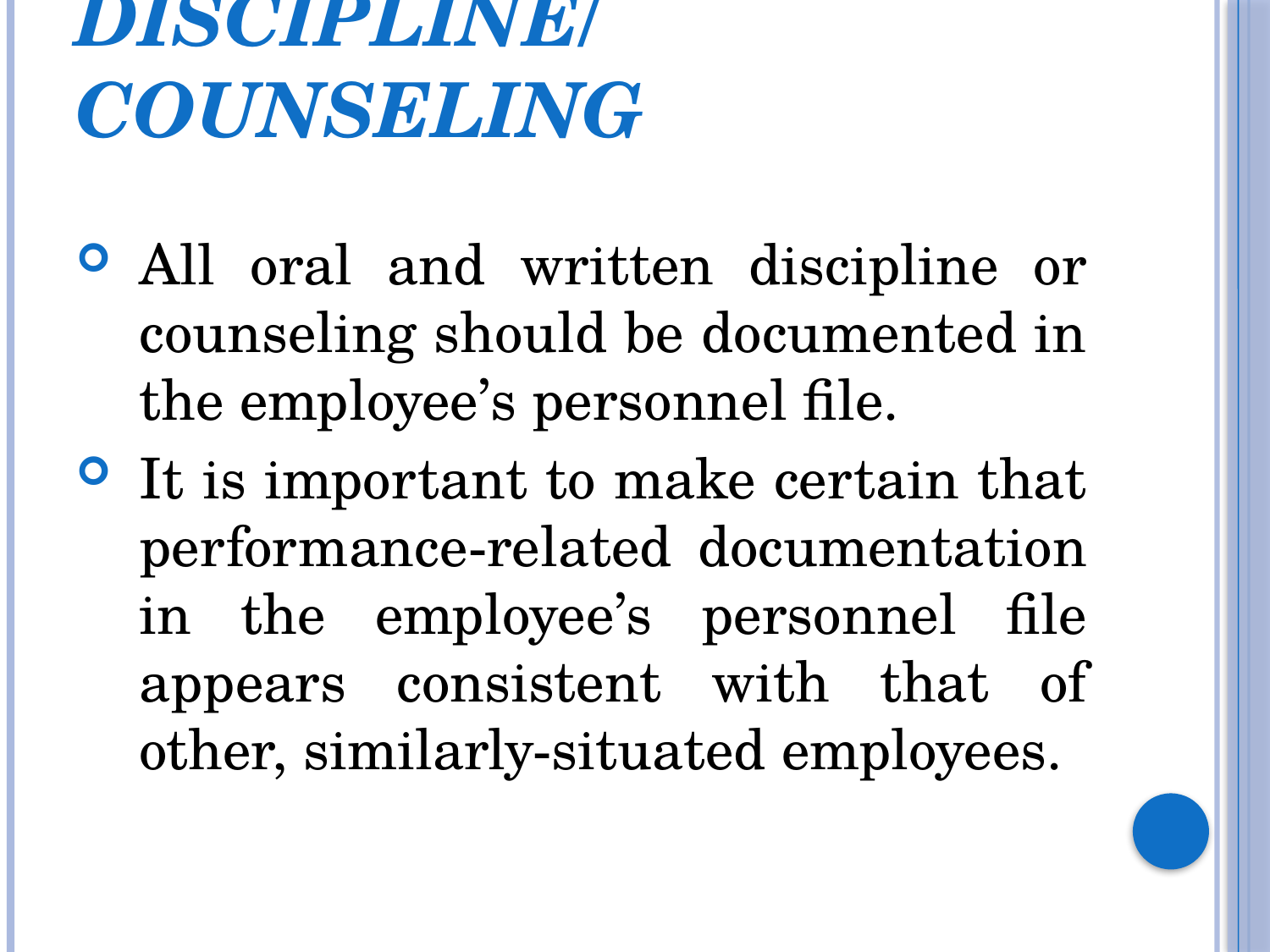

# Discipline/Counseling
All oral and written discipline or counseling should be documented in the employee’s personnel file.
It is important to make certain that performance-related documentation in the employee’s personnel file appears consistent with that of other, similarly-situated employees.